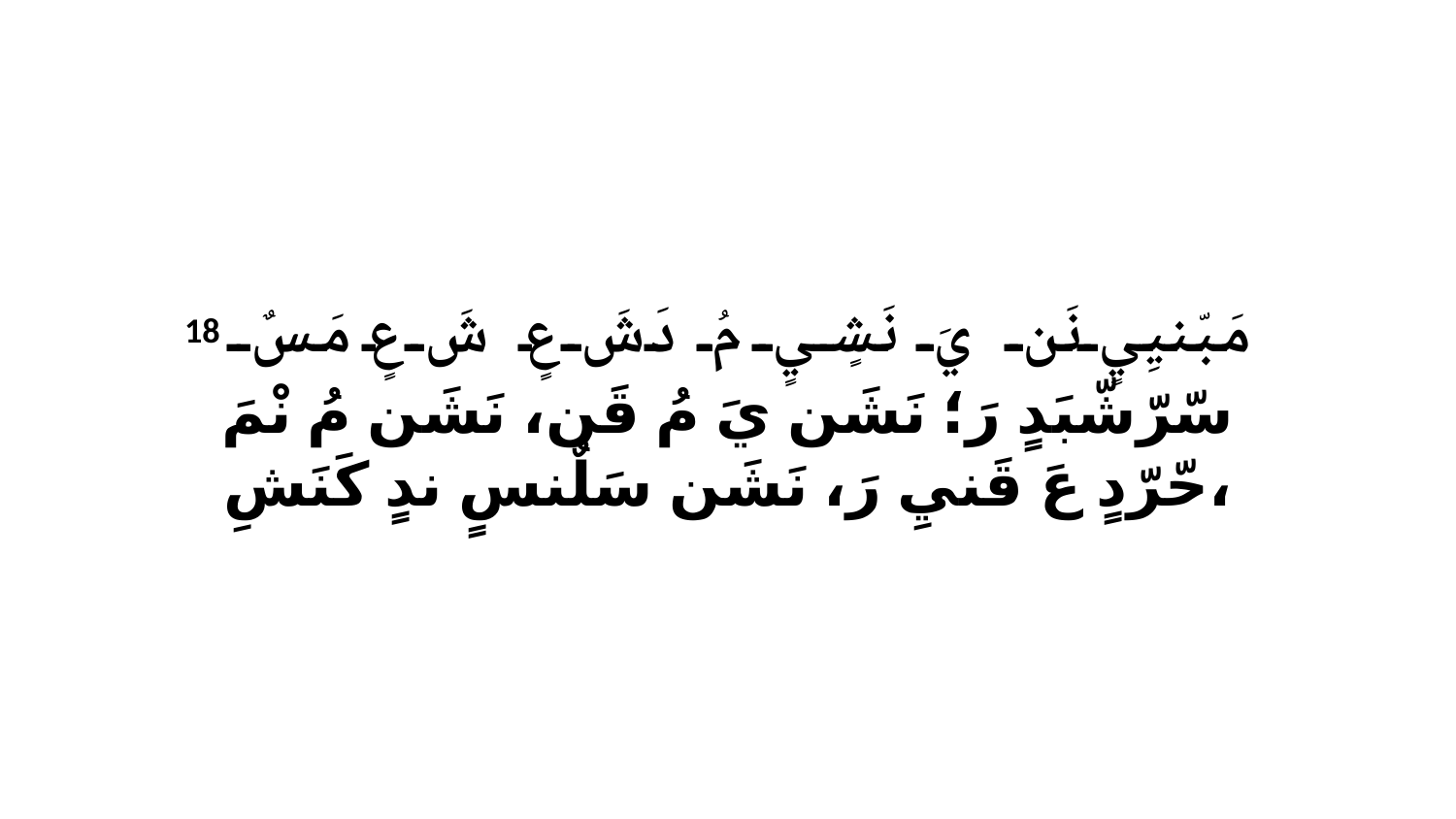

18 مَبّنيِيٍ نَن يَ نَشٍيٍ مُ دَشَ عٍ شَ عٍ مَسٌ سّرّشّبَدٍ رَ؛ نَشَن يَ مُ قَن، نَشَن مُ نْمَ حّرّدٍ عَ قَنيِ رَ، نَشَن سَلٌنسٍ ندٍ كَنَشِ،